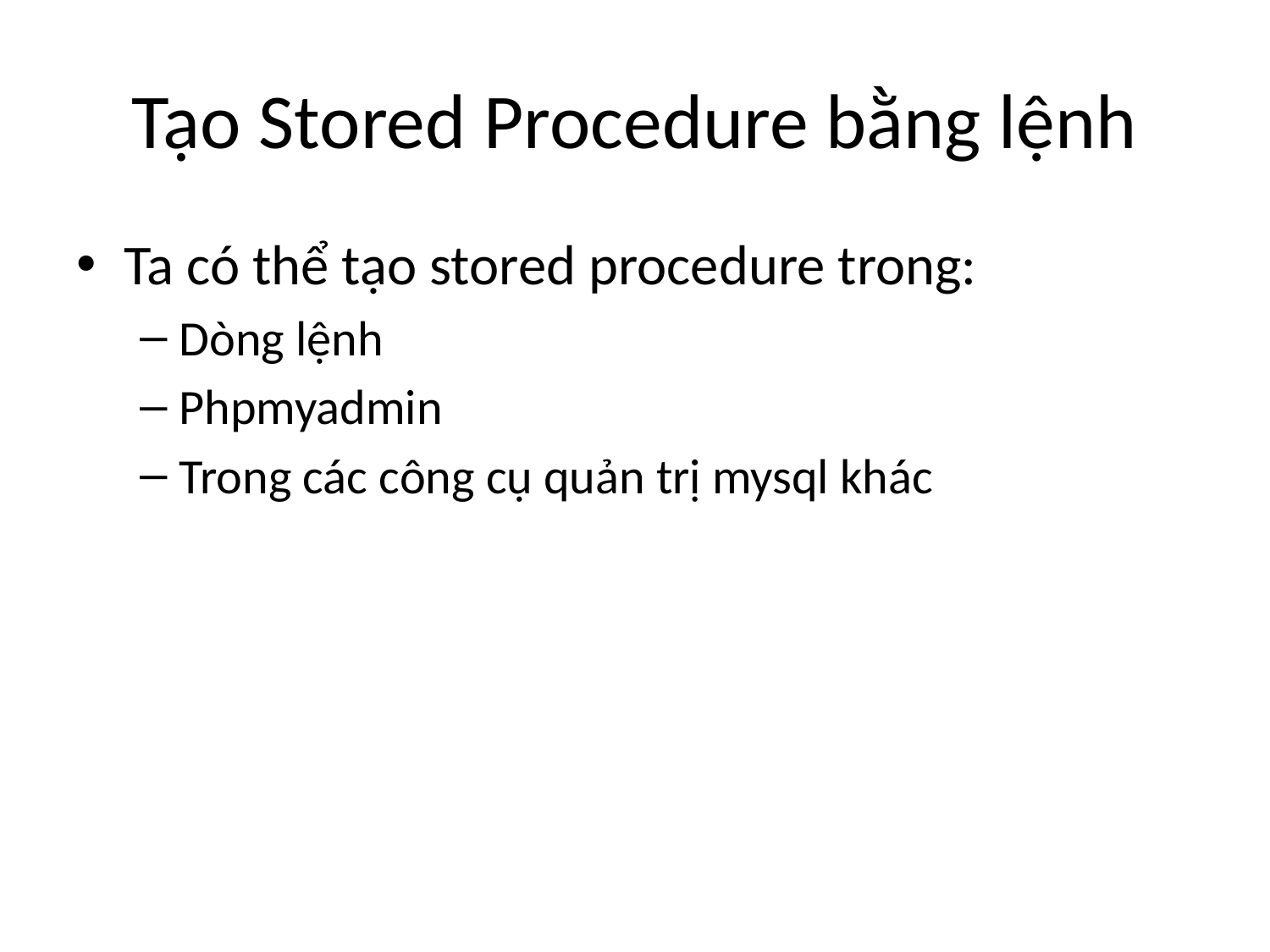

# Tạo Stored Procedure bằng lệnh
Ta có thể tạo stored procedure trong:
Dòng lệnh
Phpmyadmin
Trong các công cụ quản trị mysql khác